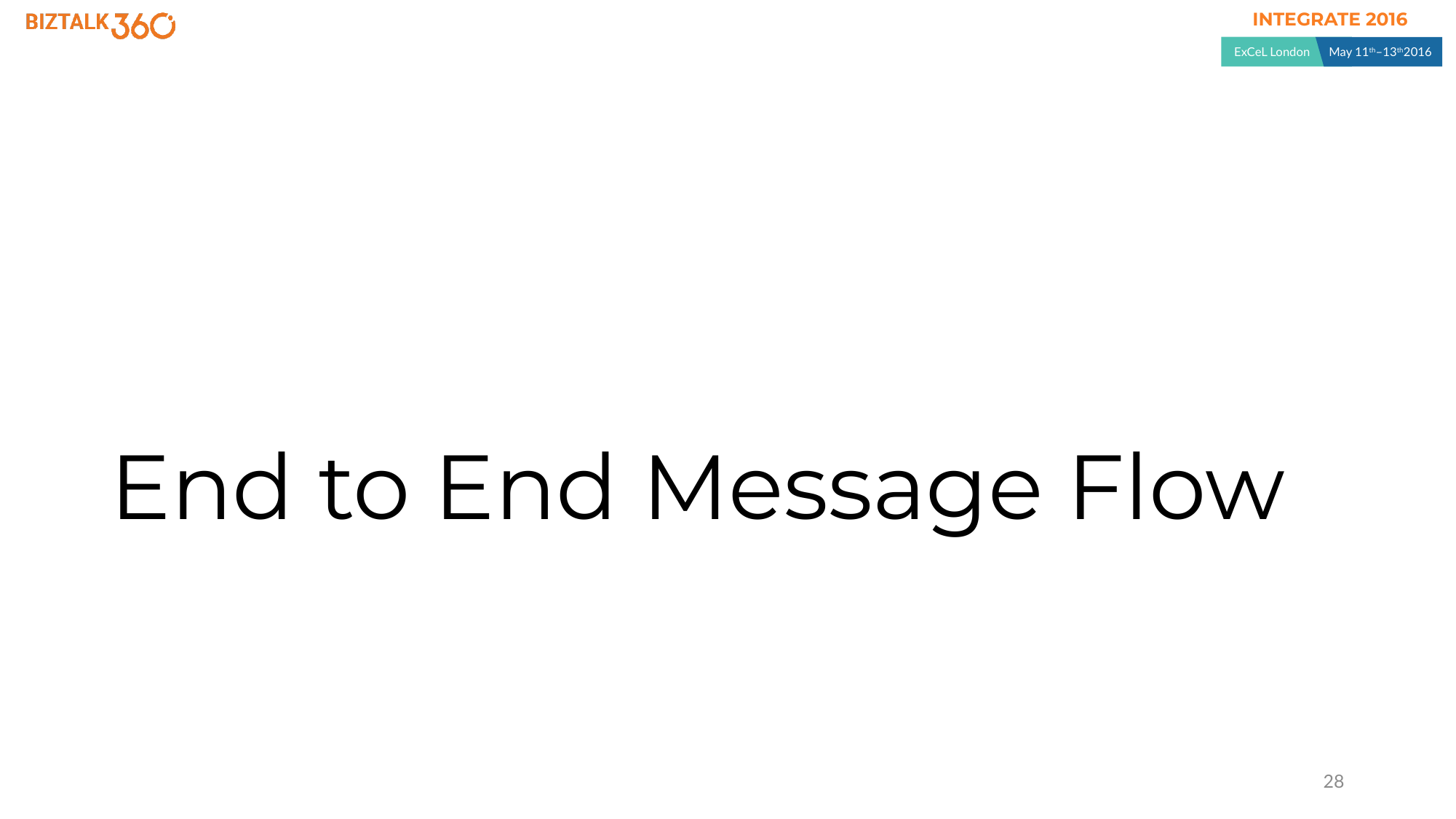

# End to End Message Flow

28